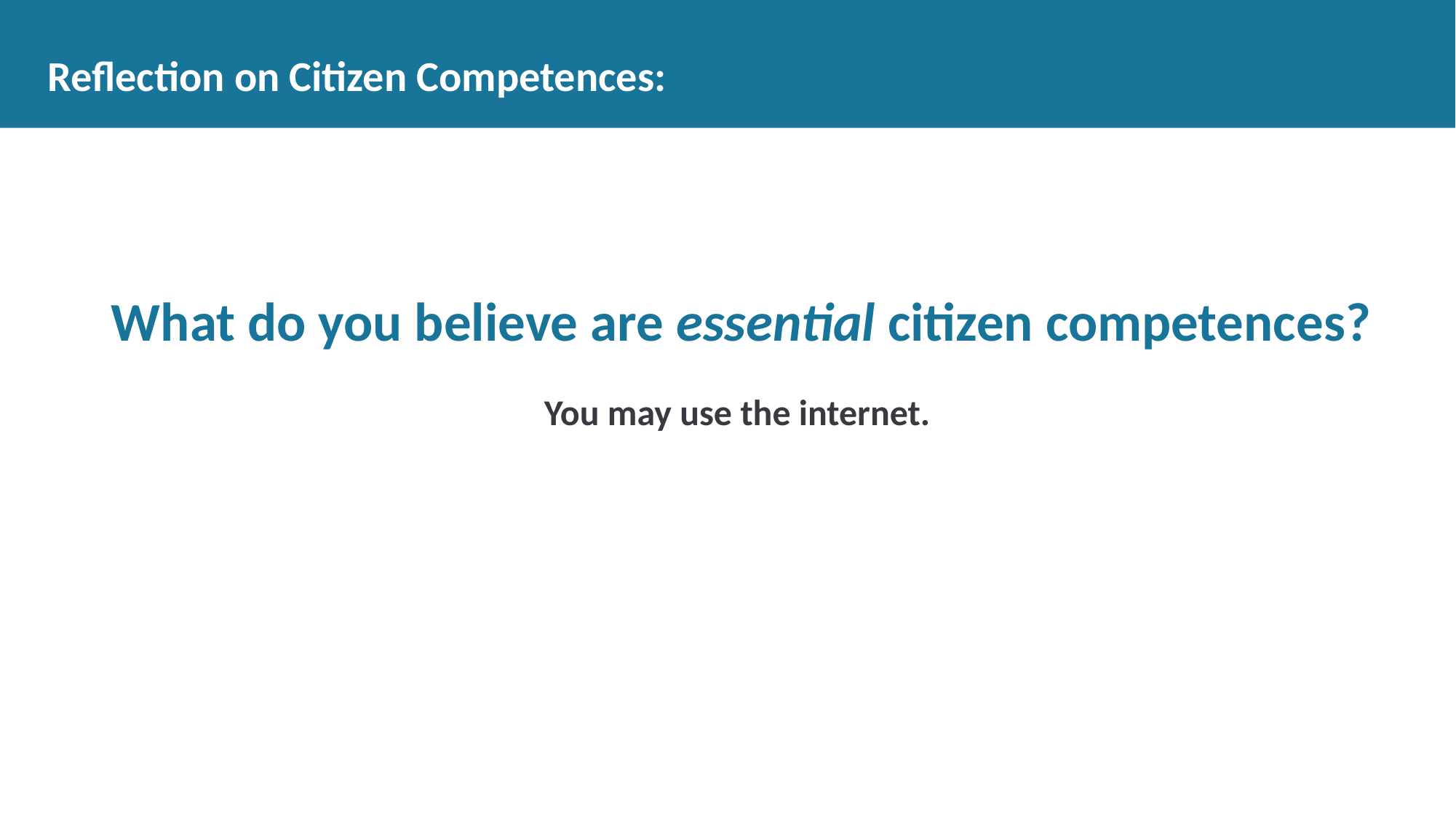

# Reflection on Citizen Competences:

What do you believe are essential citizen competences?
You may use the internet.